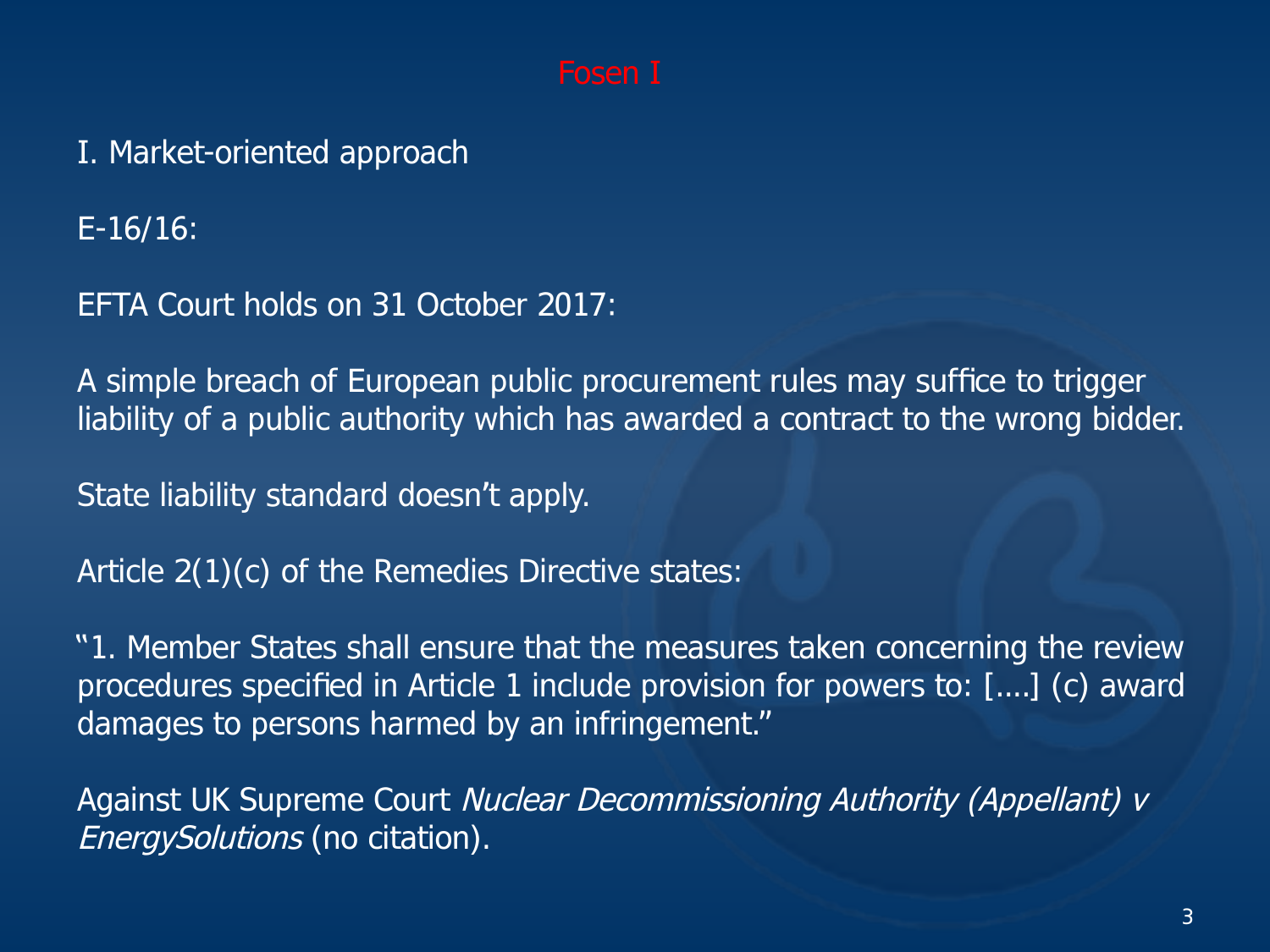

Fosen I
I. Market-oriented approach

E-16/16:

EFTA Court holds on 31 October 2017:

A simple breach of European public procurement rules may suffice to trigger  liability of a public authority which has awarded a contract to the wrong bidder.

State liability standard doesn’t apply.

Article 2(1)(c) of the Remedies Directive states:

“1. Member States shall ensure that the measures taken concerning the review procedures specified in Article 1 include provision for powers to: [….] (c) award damages to persons harmed by an infringement.”

Against UK Supreme Court Nuclear Decommissioning Authority (Appellant) v EnergySolutions (no citation).
3